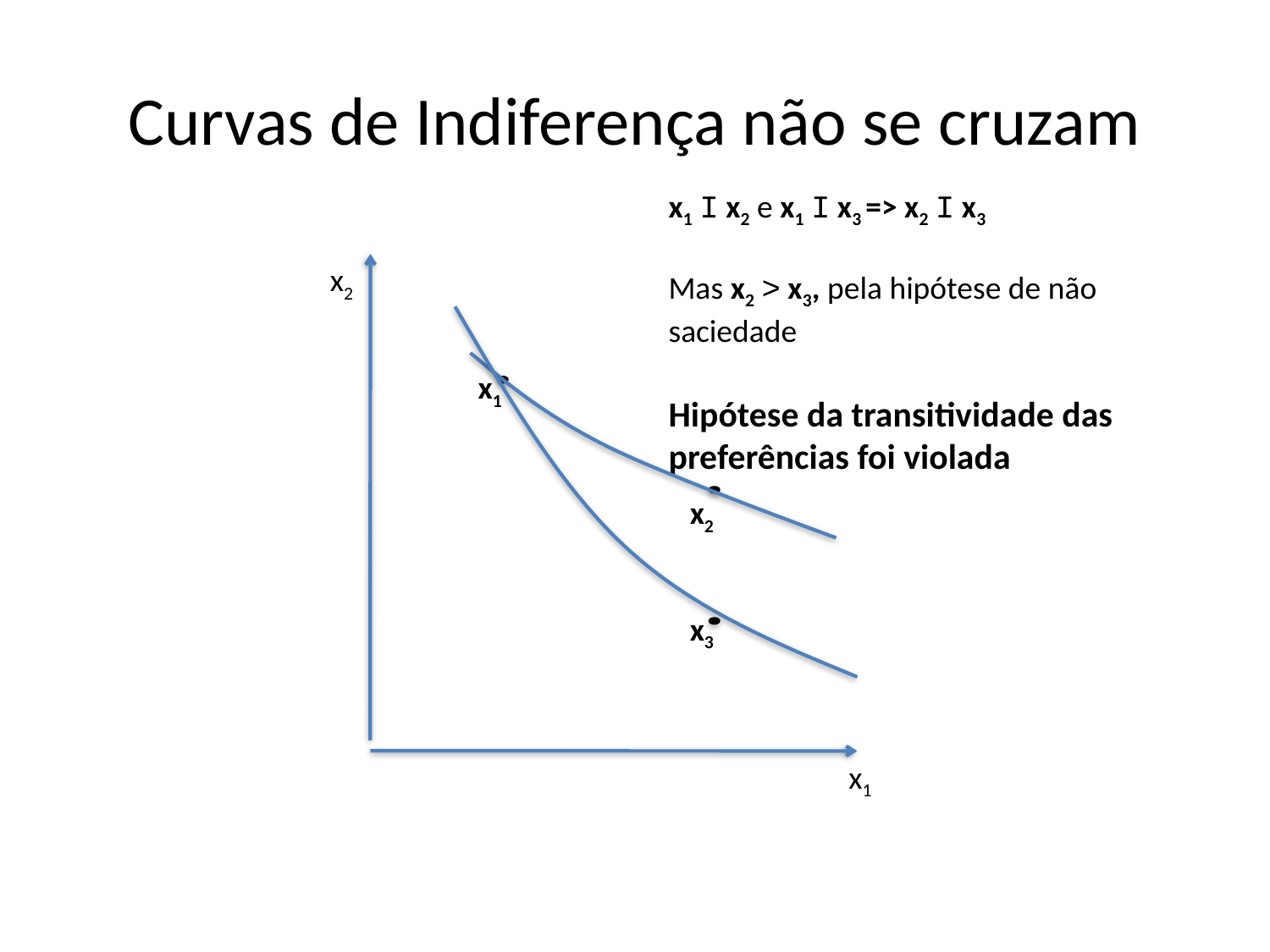

# Curvas de Indiferença não se cruzam
x1 I x2 e x1 I x3 => x2 I x3

Mas x2 > x3, pela hipótese de não saciedade

Hipótese da transitividade das preferências foi violada

x2
x1

x1

x2

x3